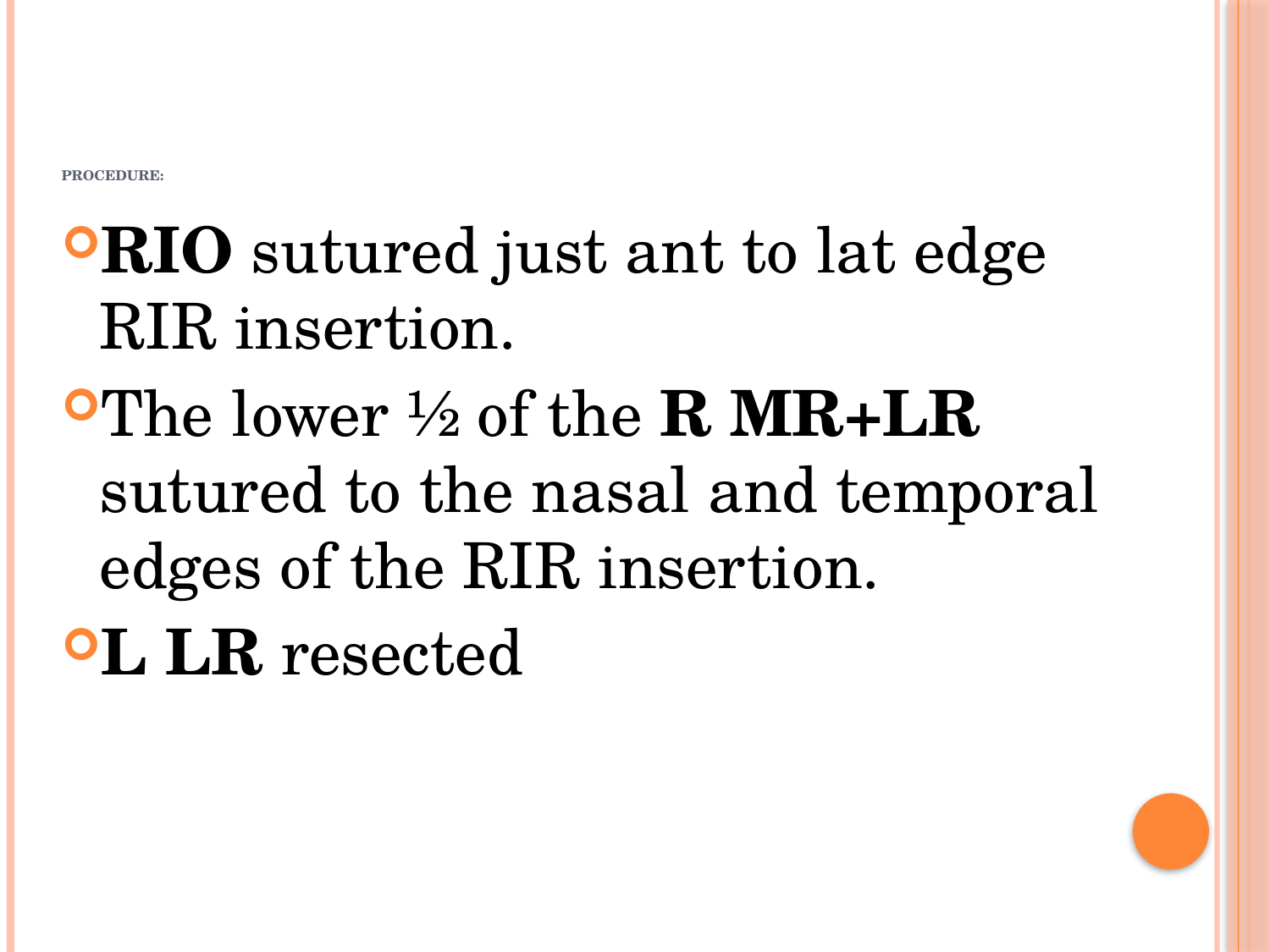

# Procedure:
RIO sutured just ant to lat edge RIR insertion.
The lower ½ of the R MR+LR sutured to the nasal and temporal edges of the RIR insertion.
L LR resected